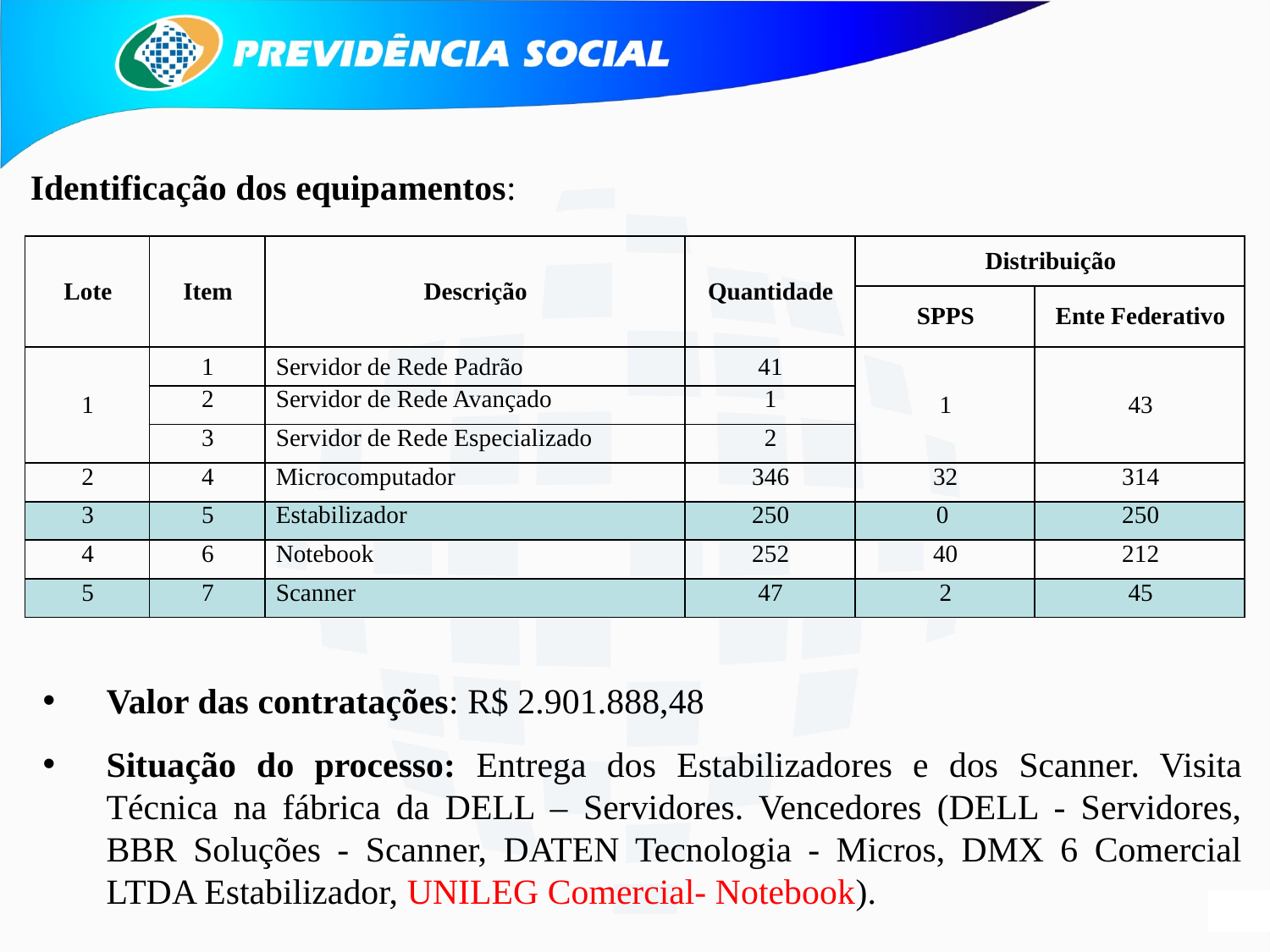

Identificação dos equipamentos:
| Lote | Item | Descrição | Quantidade | Distribuição |  |
| --- | --- | --- | --- | --- | --- |
|  |  |  |  | SPPS | Ente Federativo |
| 1 | 1 | Servidor de Rede Padrão | 41 | 1 | 43 |
|  | 2 | Servidor de Rede Avançado | 1 |  |  |
|  | 3 | Servidor de Rede Especializado | 2 |  |  |
| 2 | 4 | Microcomputador | 346 | 32 | 314 |
| 3 | 5 | Estabilizador | 250 | 0 | 250 |
| 4 | 6 | Notebook | 252 | 40 | 212 |
| 5 | 7 | Scanner | 47 | 2 | 45 |
Valor das contratações: R$ 2.901.888,48

Situação do processo: Entrega dos Estabilizadores e dos Scanner. Visita Técnica na fábrica da DELL – Servidores. Vencedores (DELL - Servidores, BBR Soluções - Scanner, DATEN Tecnologia - Micros, DMX 6 Comercial LTDA Estabilizador, UNILEG Comercial- Notebook).